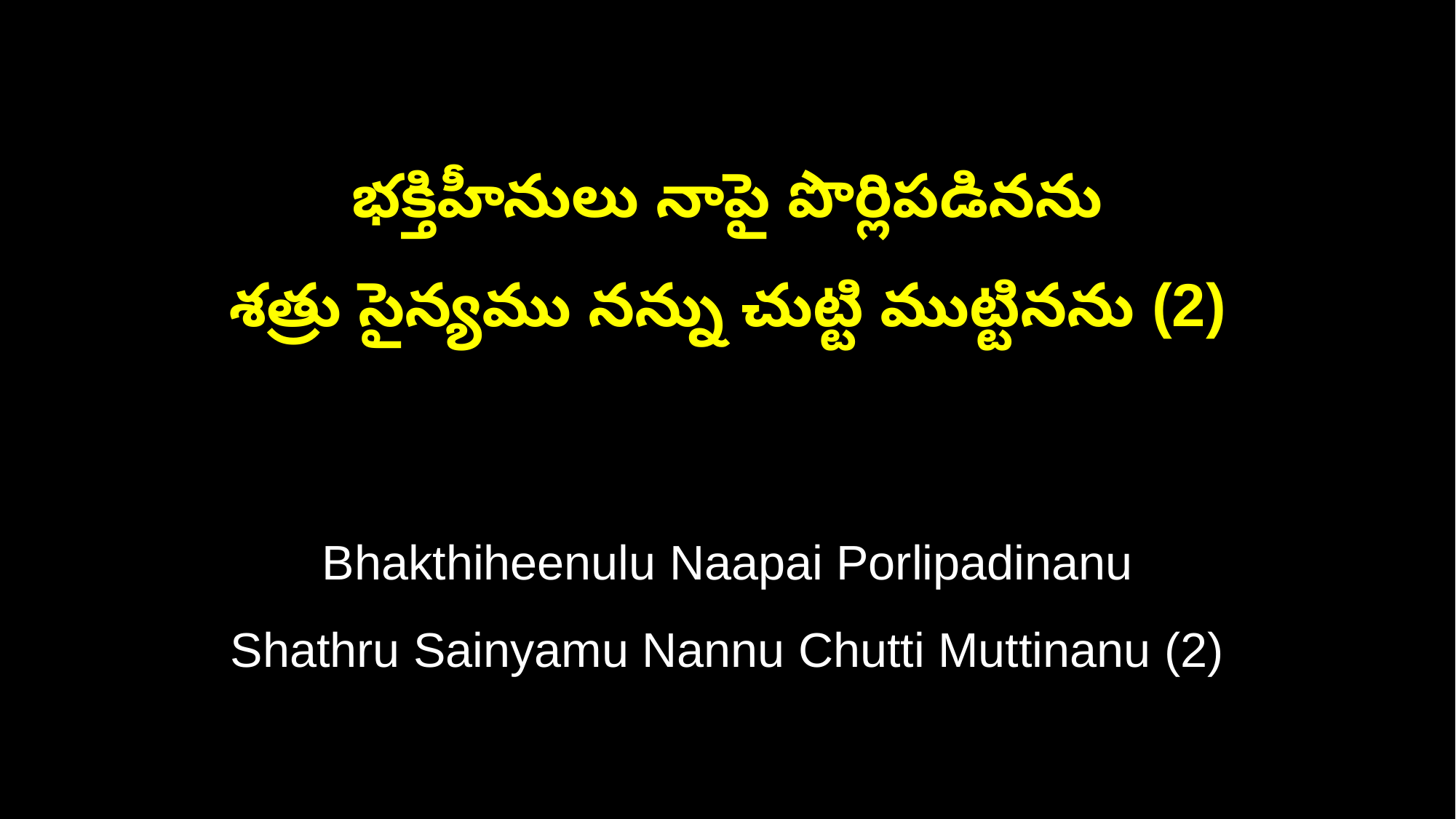

భక్తిహీనులు నాపై పొర్లిపడినను
శత్రు సైన్యము నన్ను చుట్టి ముట్టినను (2)
Bhakthiheenulu Naapai Porlipadinanu
Shathru Sainyamu Nannu Chutti Muttinanu (2)